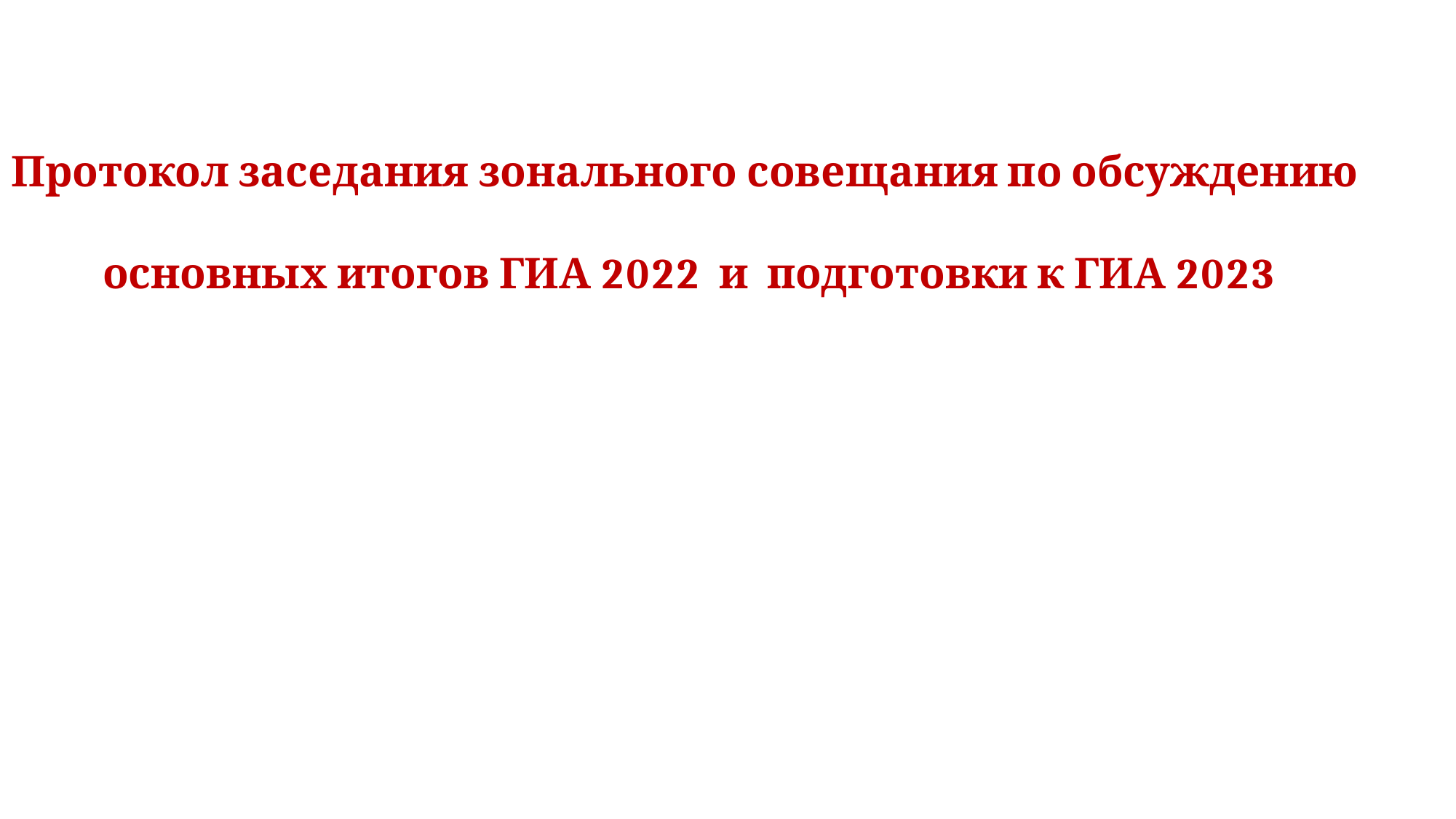

Протокол заседания зонального совещания по обсуждению

основных итогов ГИА 2022  и  подготовки к ГИА 2023